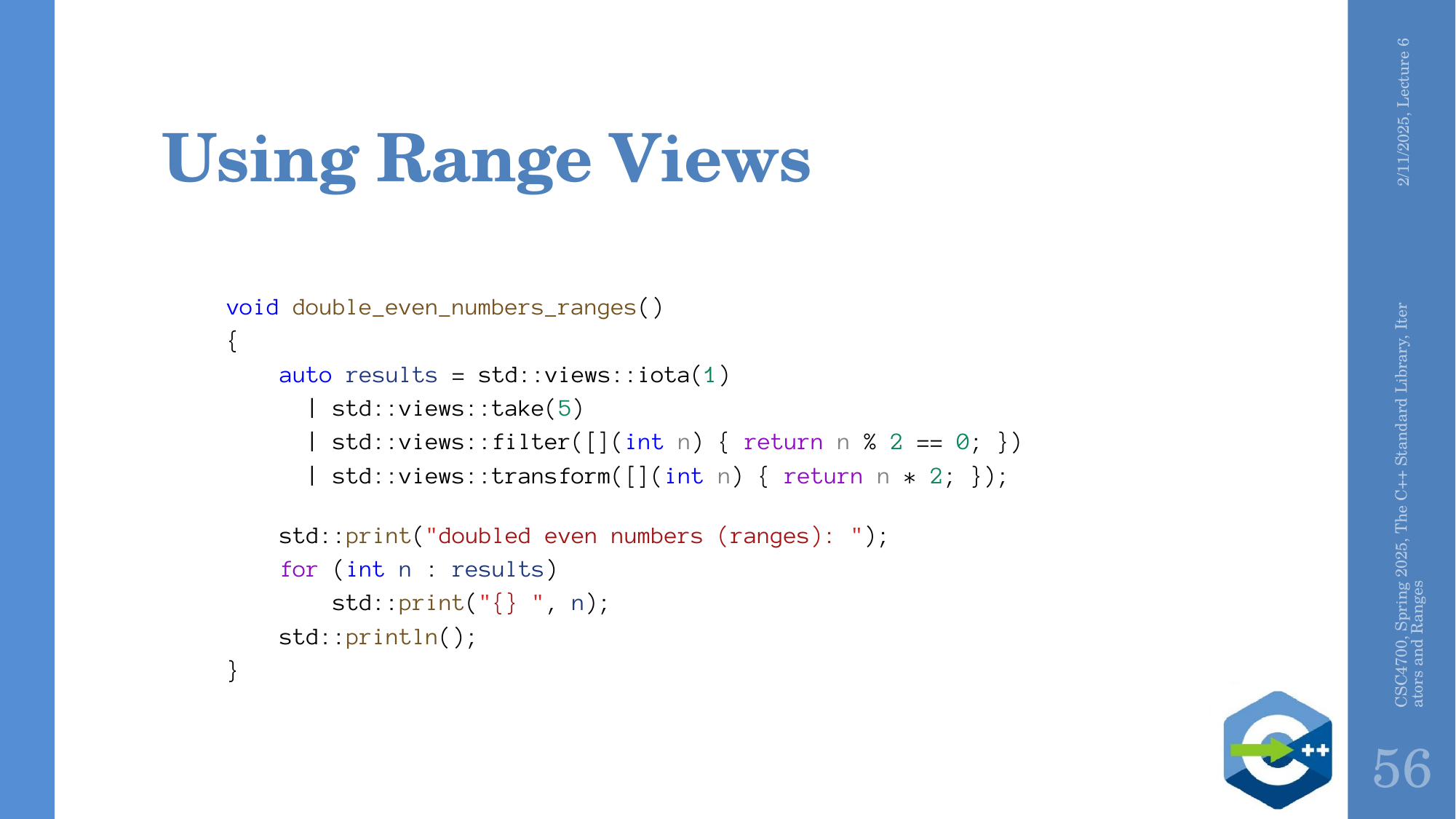

# Using Range Views
2/11/2025, Lecture 6

void double_even_numbers_ranges()
{
    auto results = std::views::iota(1)
      | std::views::take(5)
      | std::views::filter([](int n) { return n % 2 == 0; })
      | std::views::transform([](int n) { return n * 2; });
    std::print("doubled even numbers (ranges): ");
    for (int n : results)
        std::print("{} ", n);
    std::println();
}
CSC4700, Spring 2025, The C++ Standard Library, Iterators and Ranges
56